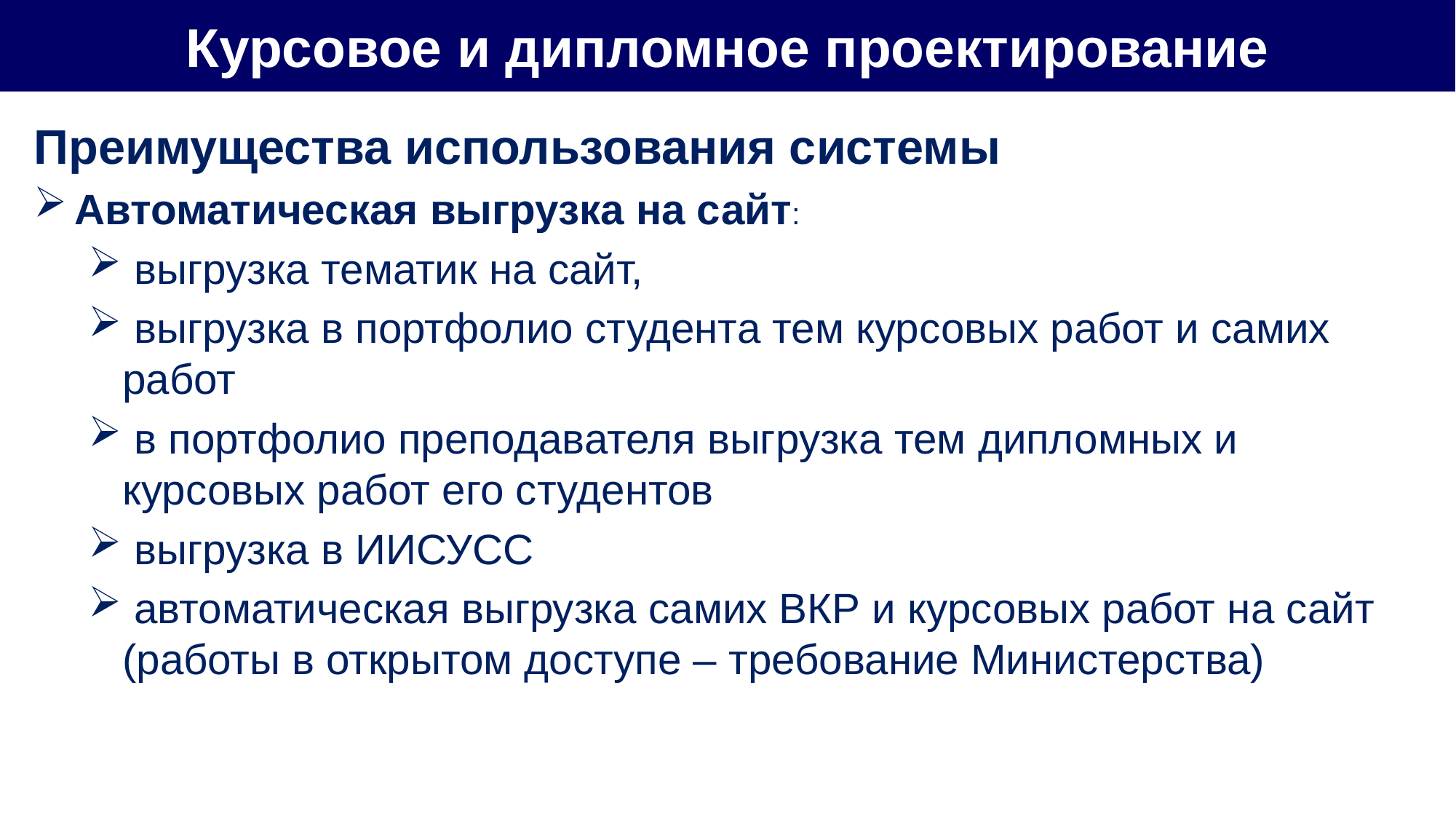

Курсовое и дипломное проектирование
Преимущества использования системы
Автоматическая выгрузка на сайт:
 выгрузка тематик на сайт,
 выгрузка в портфолио студента тем курсовых работ и самих работ
 в портфолио преподавателя выгрузка тем дипломных и курсовых работ его студентов
 выгрузка в ИИСУСС
 автоматическая выгрузка самих ВКР и курсовых работ на сайт (работы в открытом доступе – требование Министерства)